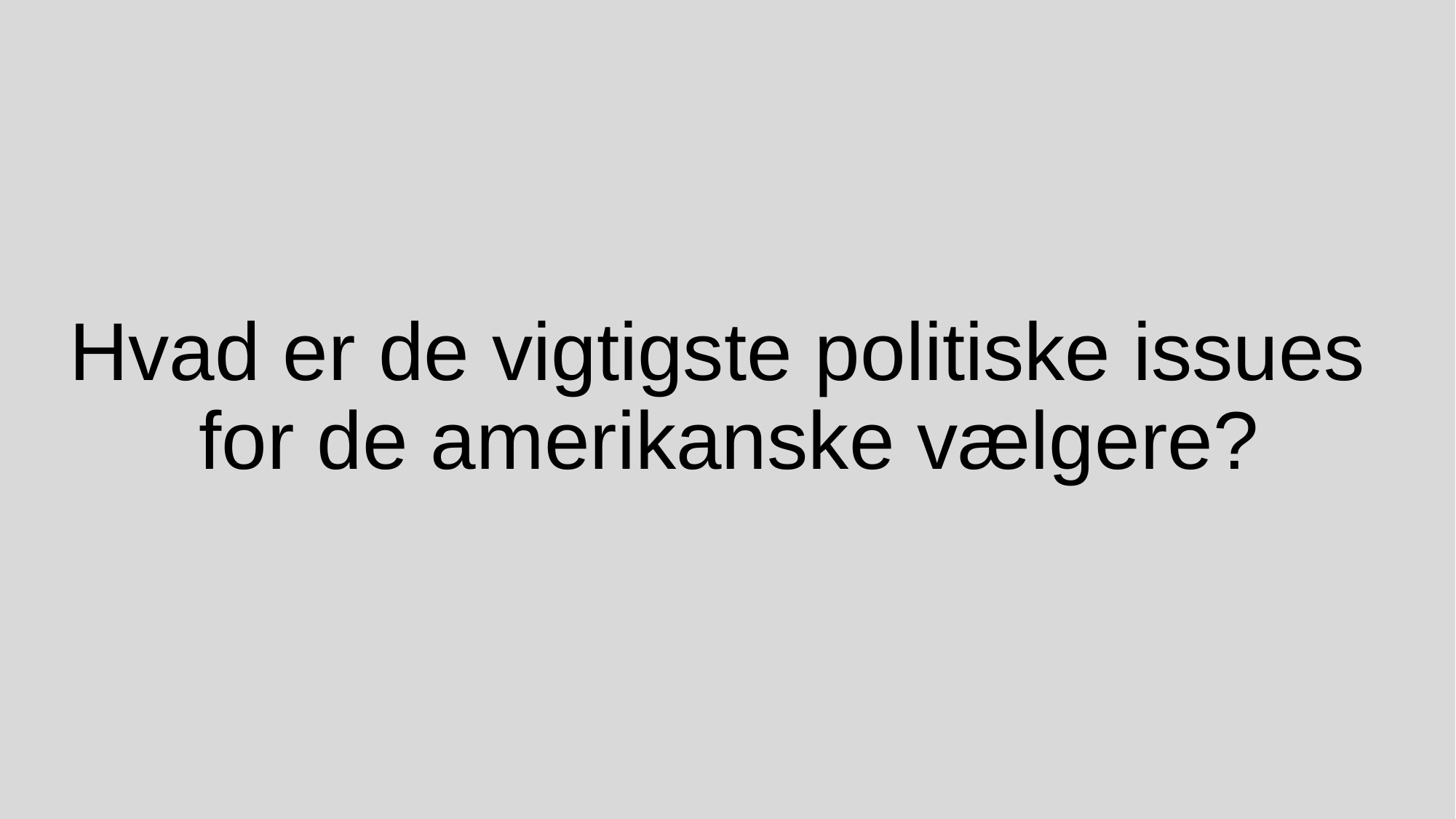

# Hvad er de vigtigste politiske issues for de amerikanske vælgere?